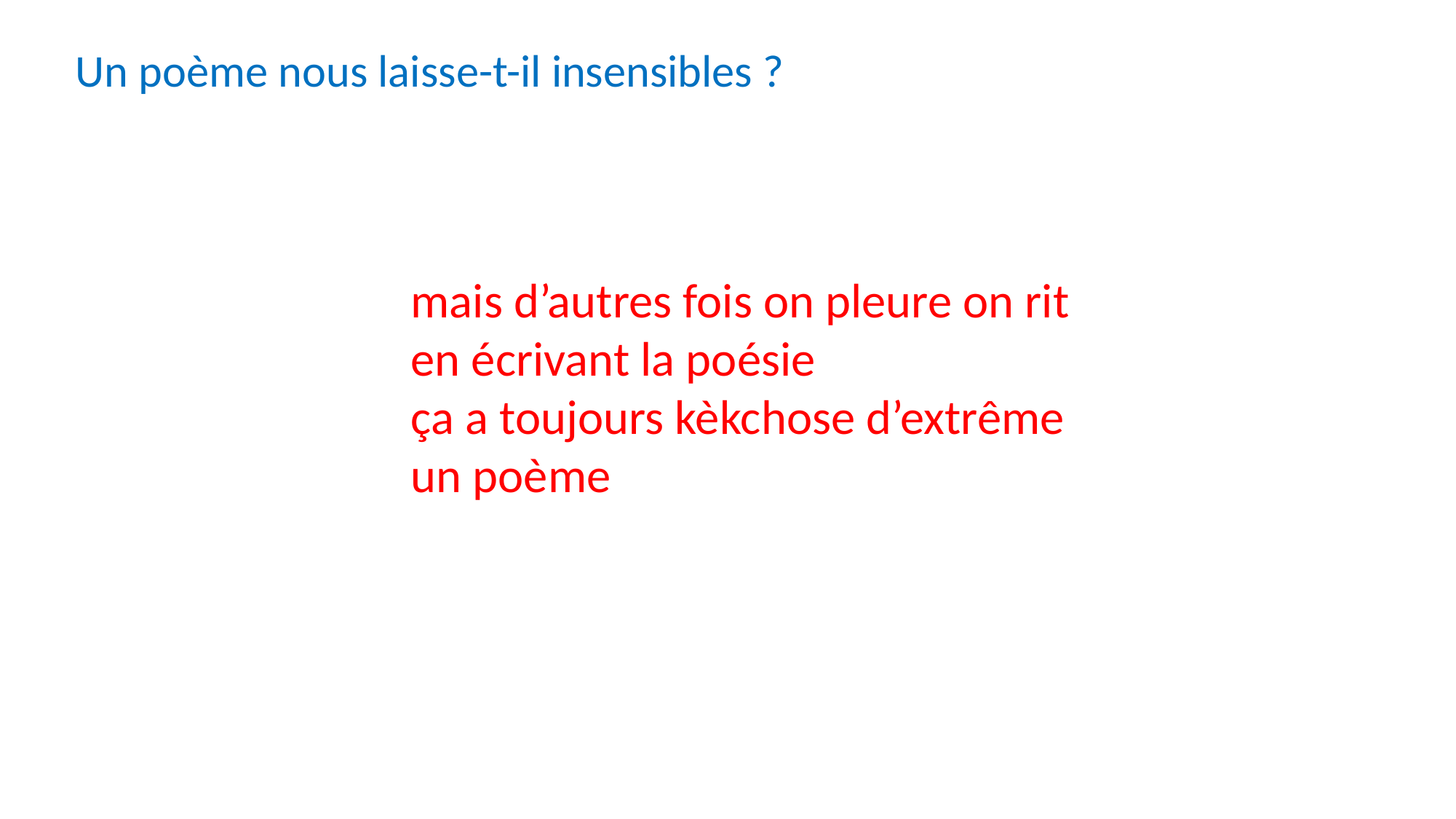

Un poème nous laisse-t-il insensibles ?
mais d’autres fois on pleure on rit
en écrivant la poésie
ça a toujours kèkchose d’extrême
un poème